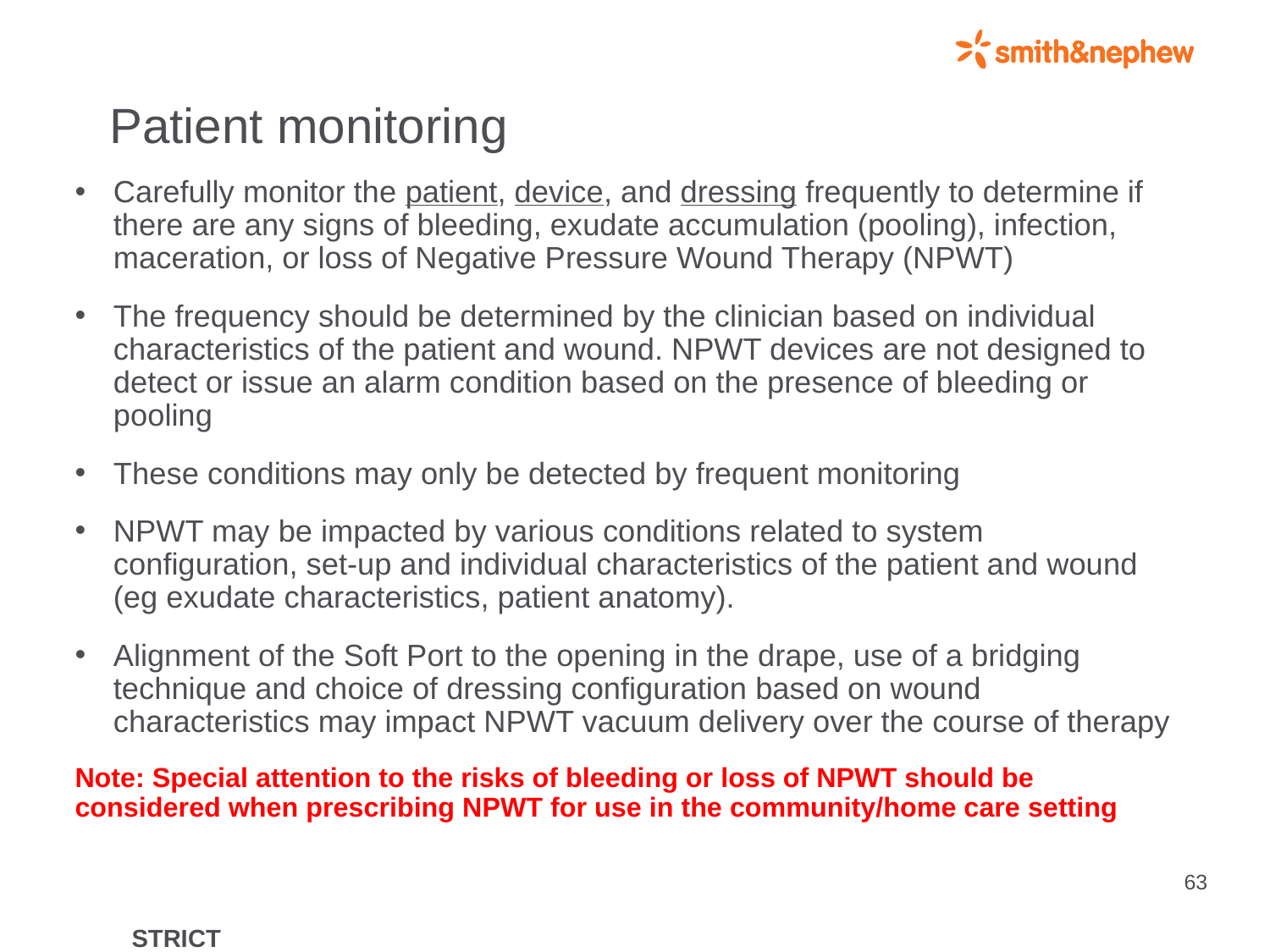

# Patient monitoring
Carefully monitor the patient, device, and dressing frequently to determine if there are any signs of bleeding, exudate accumulation (pooling), infection, maceration, or loss of Negative Pressure Wound Therapy (NPWT)
The frequency should be determined by the clinician based on individual characteristics of the patient and wound. NPWT devices are not designed to detect or issue an alarm condition based on the presence of bleeding or pooling
These conditions may only be detected by frequent monitoring
NPWT may be impacted by various conditions related to system configuration, set-up and individual characteristics of the patient and wound (eg exudate characteristics, patient anatomy).
Alignment of the Soft Port to the opening in the drape, use of a bridging technique and choice of dressing configuration based on wound characteristics may impact NPWT vacuum delivery over the course of therapy
Note: Special attention to the risks of bleeding or loss of NPWT should be considered when prescribing NPWT for use in the community/home care setting

63